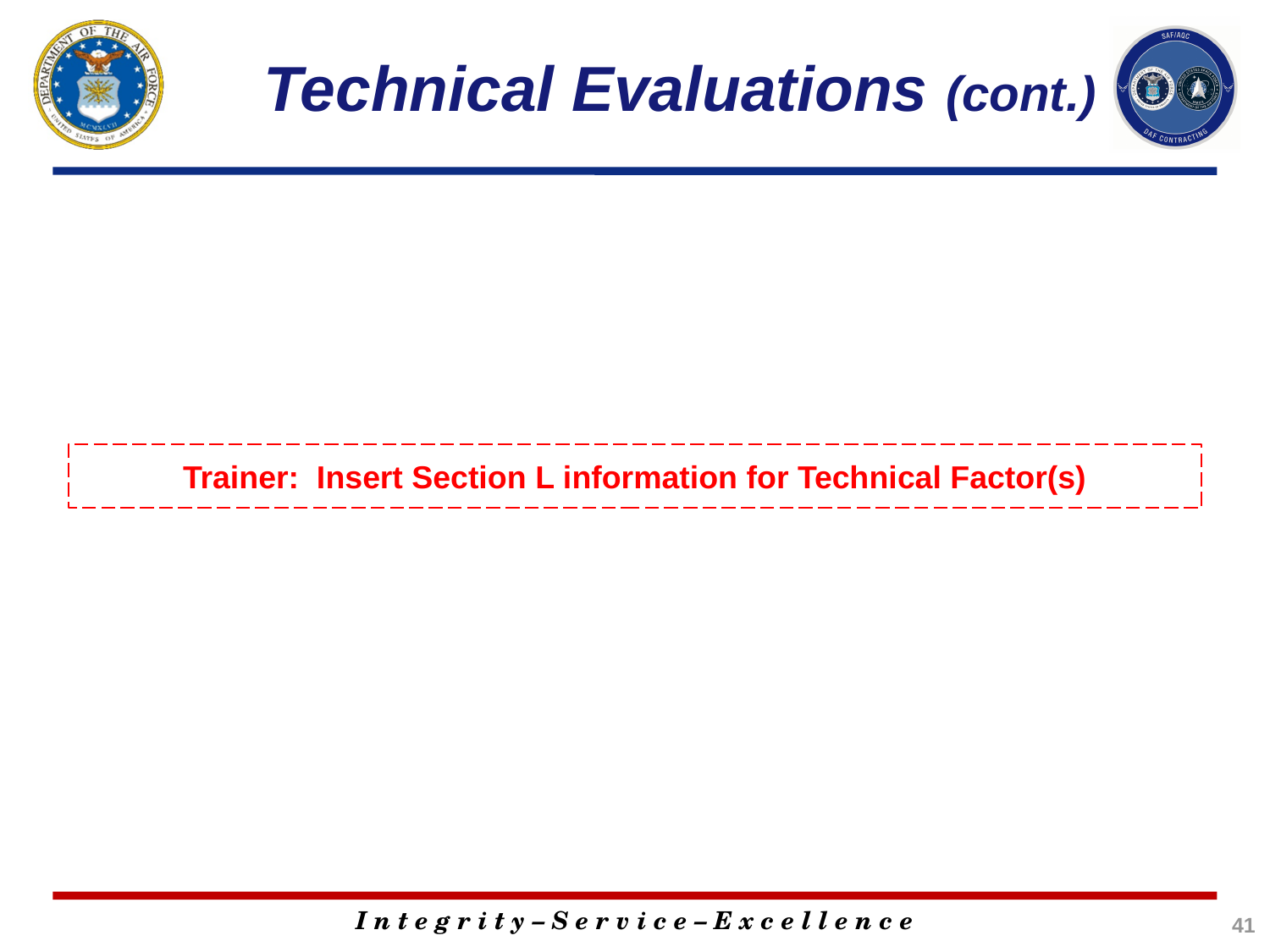

# Technical Evaluations (cont.)
Trainer:  Insert Section L information for Technical Factor(s)
41